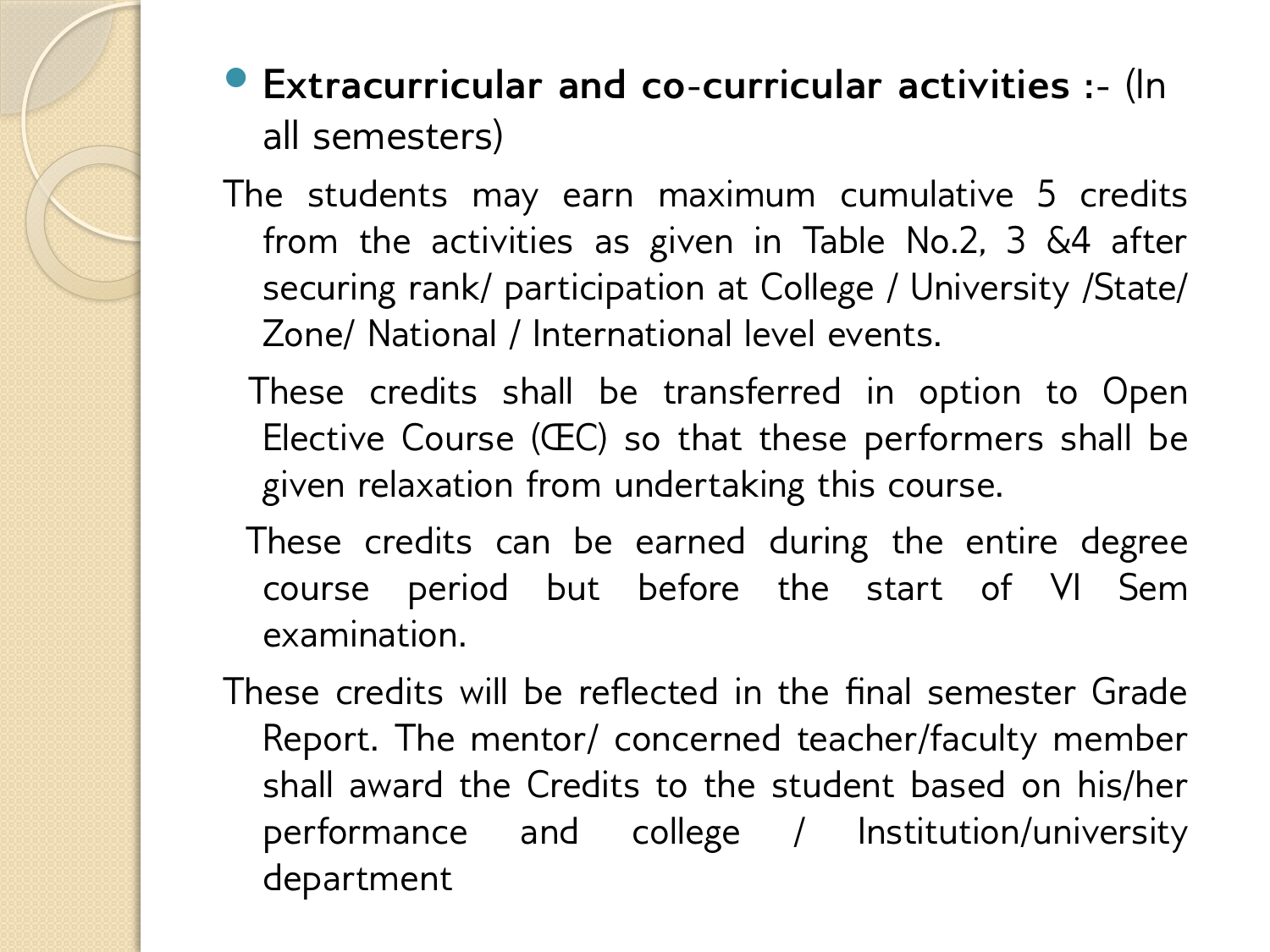

Extracurricular and co-curricular activities :- (In all semesters)
The students may earn maximum cumulative 5 credits from the activities as given in Table No.2, 3 &4 after securing rank/ participation at College / University /State/ Zone/ National / International level events.
 These credits shall be transferred in option to Open Elective Course (OEC) so that these performers shall be given relaxation from undertaking this course.
 These credits can be earned during the entire degree course period but before the start of VI Sem examination.
These credits will be reflected in the final semester Grade Report. The mentor/ concerned teacher/faculty member shall award the Credits to the student based on his/her performance and college / Institution/university department